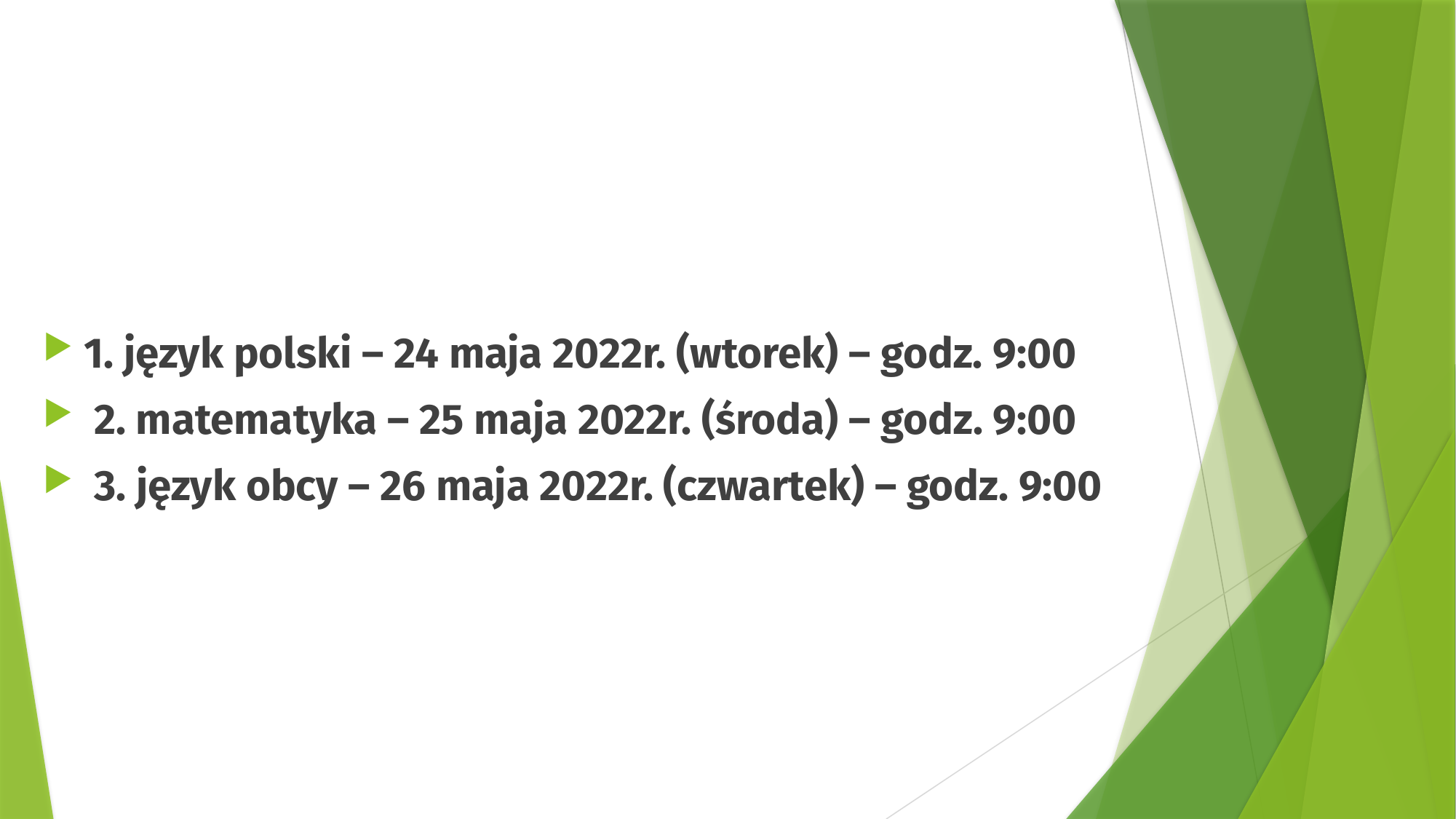

#
1. język polski – 24 maja 2022r. (wtorek) – godz. 9:00
 2. matematyka – 25 maja 2022r. (środa) – godz. 9:00
 3. język obcy – 26 maja 2022r. (czwartek) – godz. 9:00